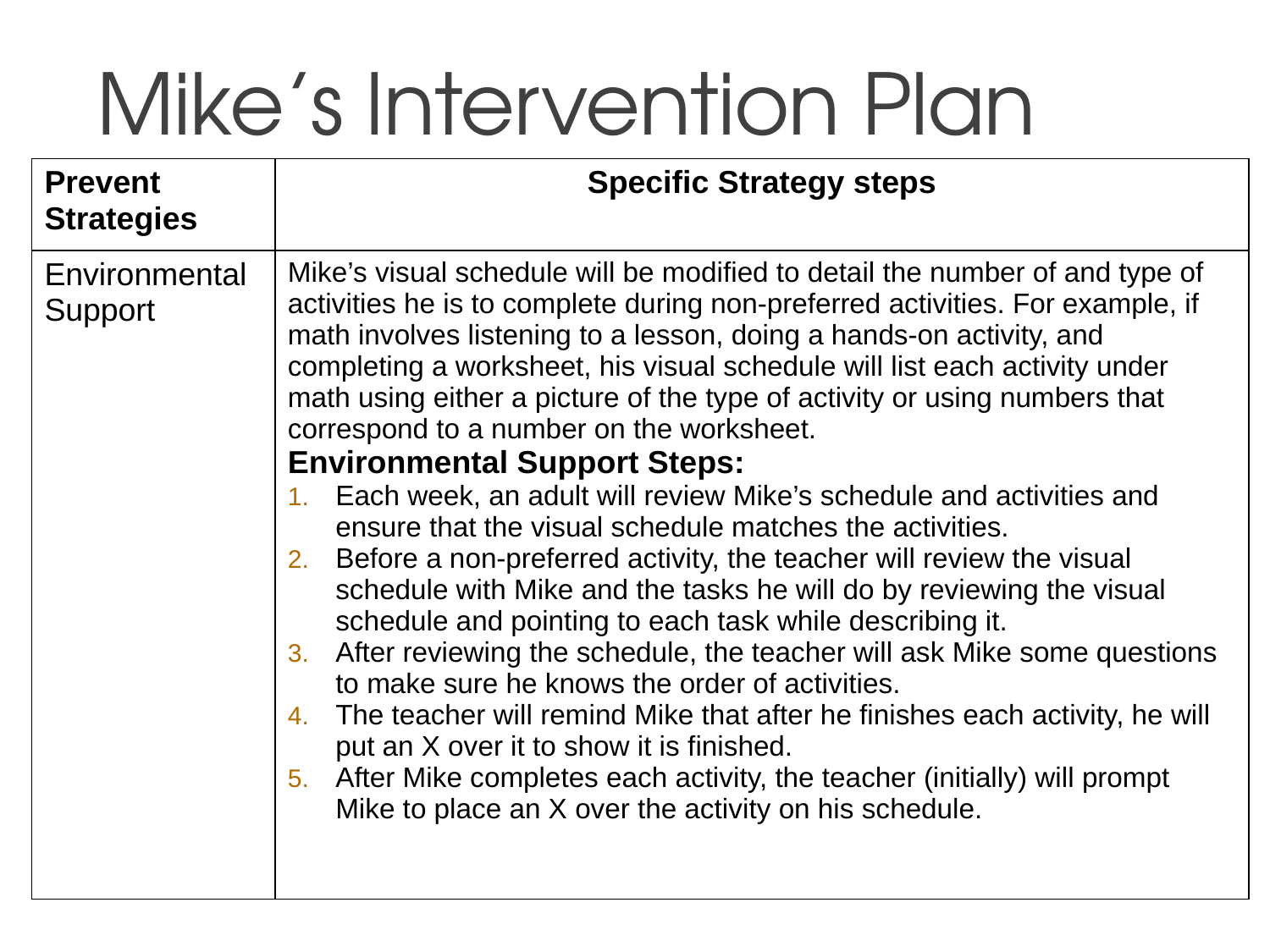

# Mike’s Intervention Plan
| Prevent Strategies | Specific Strategy steps |
| --- | --- |
| Environmental Support | Mike’s visual schedule will be modified to detail the number of and type of activities he is to complete during non-preferred activities. For example, if math involves listening to a lesson, doing a hands-on activity, and completing a worksheet, his visual schedule will list each activity under math using either a picture of the type of activity or using numbers that correspond to a number on the worksheet. Environmental Support Steps: Each week, an adult will review Mike’s schedule and activities and ensure that the visual schedule matches the activities. Before a non-preferred activity, the teacher will review the visual schedule with Mike and the tasks he will do by reviewing the visual schedule and pointing to each task while describing it. After reviewing the schedule, the teacher will ask Mike some questions to make sure he knows the order of activities. The teacher will remind Mike that after he finishes each activity, he will put an X over it to show it is finished. After Mike completes each activity, the teacher (initially) will prompt Mike to place an X over the activity on his schedule. |